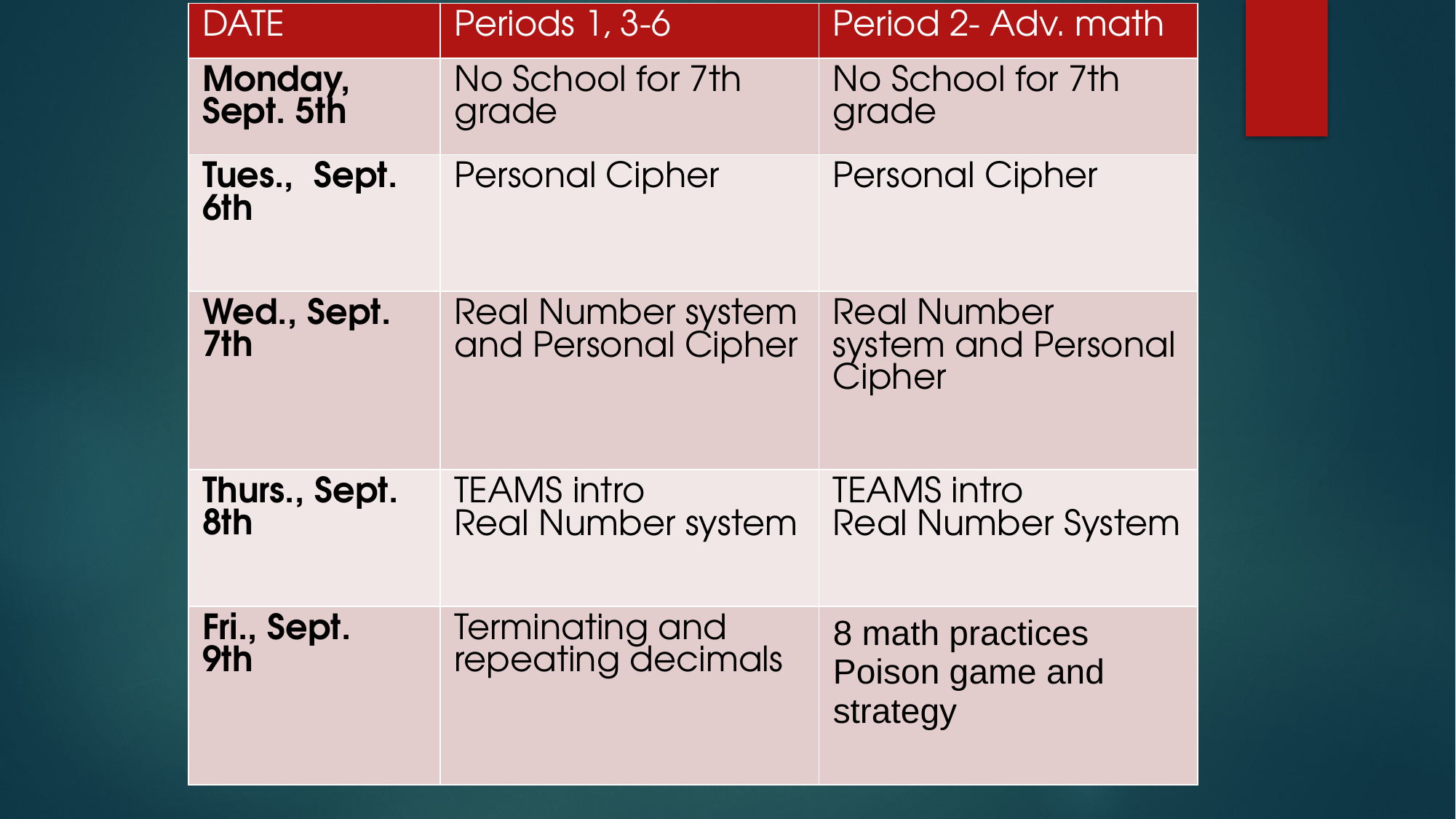

| DATE | Periods 1, 3-6 | Period 2- Adv. math |
| --- | --- | --- |
| Monday, Sept. 5th | No School for 7th grade | No School for 7th grade |
| Tues.,  Sept. 6th | Personal Cipher | Personal Cipher |
| Wed., Sept.  7th | Real Number system and Personal Cipher | Real Number system and Personal Cipher |
| Thurs., Sept.  8th | TEAMS intro Real Number system | TEAMS intro Real Number System |
| Fri., Sept.  9th | Terminating and repeating decimals | 8 math practices Poison game and strategy |